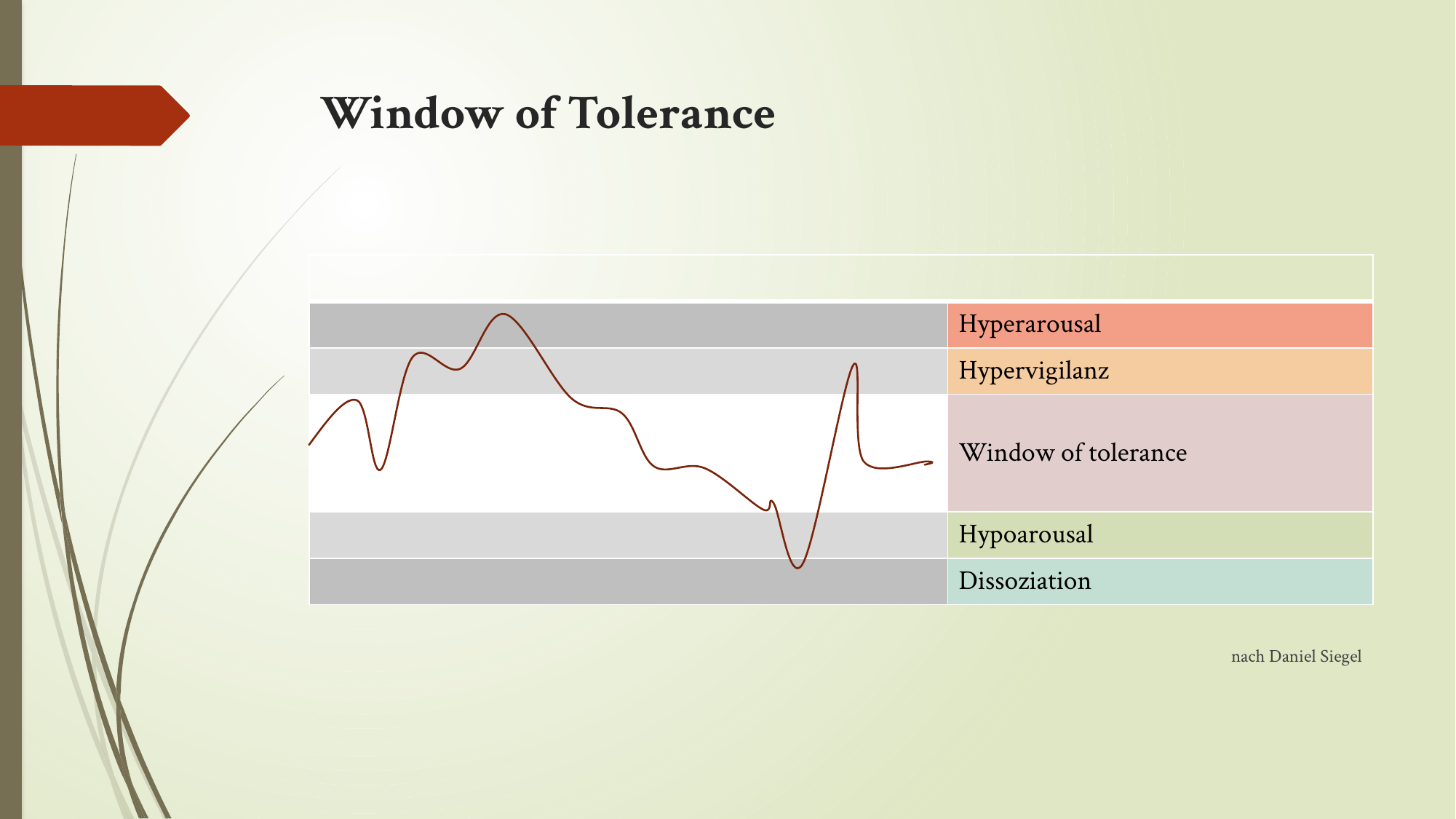

# Window of Tolerance

nach Daniel Siegel
|  |  |
| --- | --- |
|  | Hyperarousal |
|  | Hypervigilanz |
|  | Window of tolerance |
|  | Hypoarousal |
|  | Dissoziation |